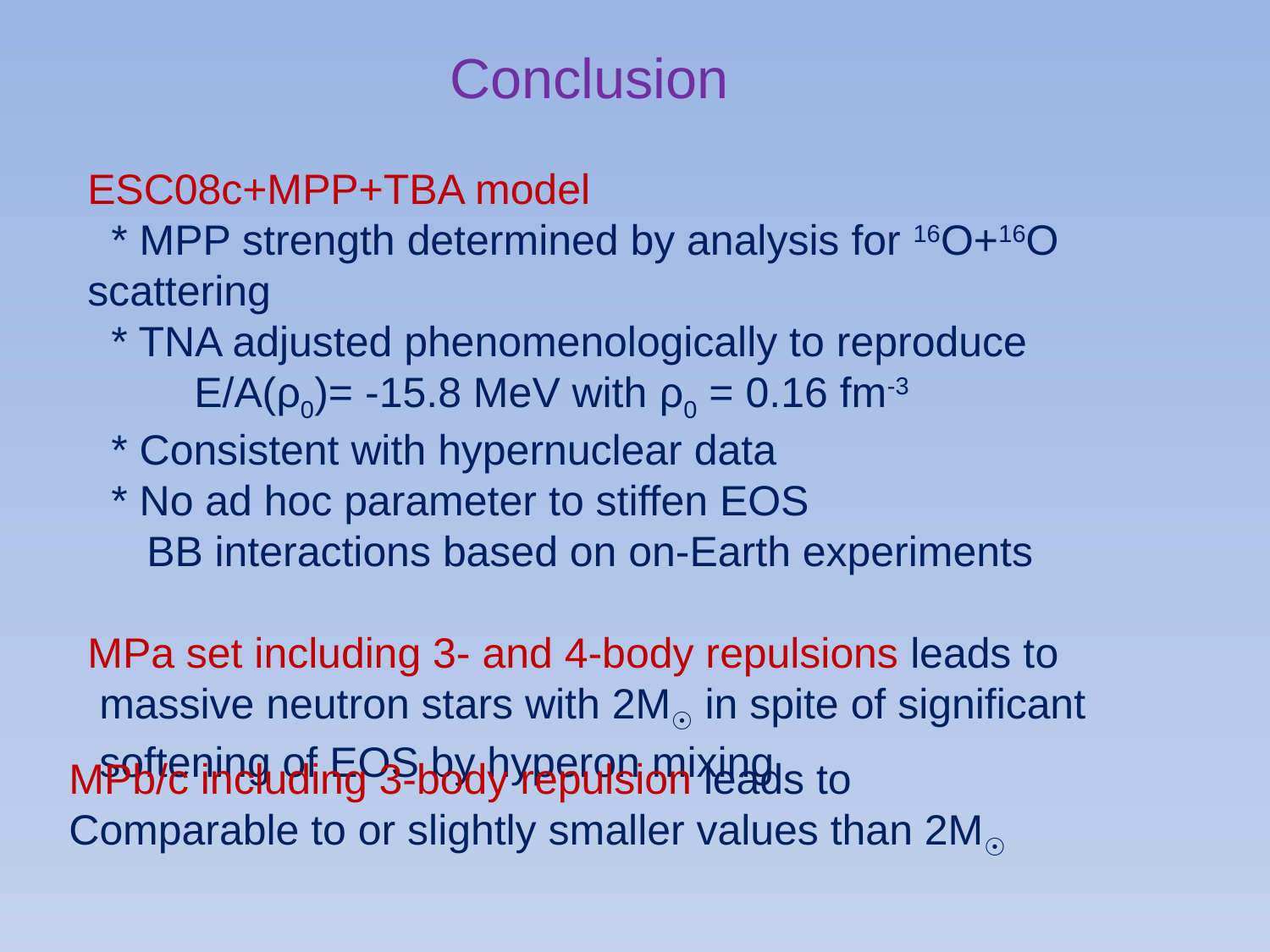

Conclusion
ESC08c+MPP+TBA model
  * MPP strength determined by analysis for 16O+16O scattering
  * TNA adjusted phenomenologically to reproduce
         E/A(ρ0)= -15.8 MeV with ρ0 = 0.16 fm-3
  * Consistent with hypernuclear data
  * No ad hoc parameter to stiffen EOS
     BB interactions based on on-Earth experiments

MPa set including 3- and 4-body repulsions leads to
 massive neutron stars with 2M☉ in spite of significant
 softening of EOS by hyperon mixing
MPb/c including 3-body repulsion leads to
Comparable to or slightly smaller values than 2M☉